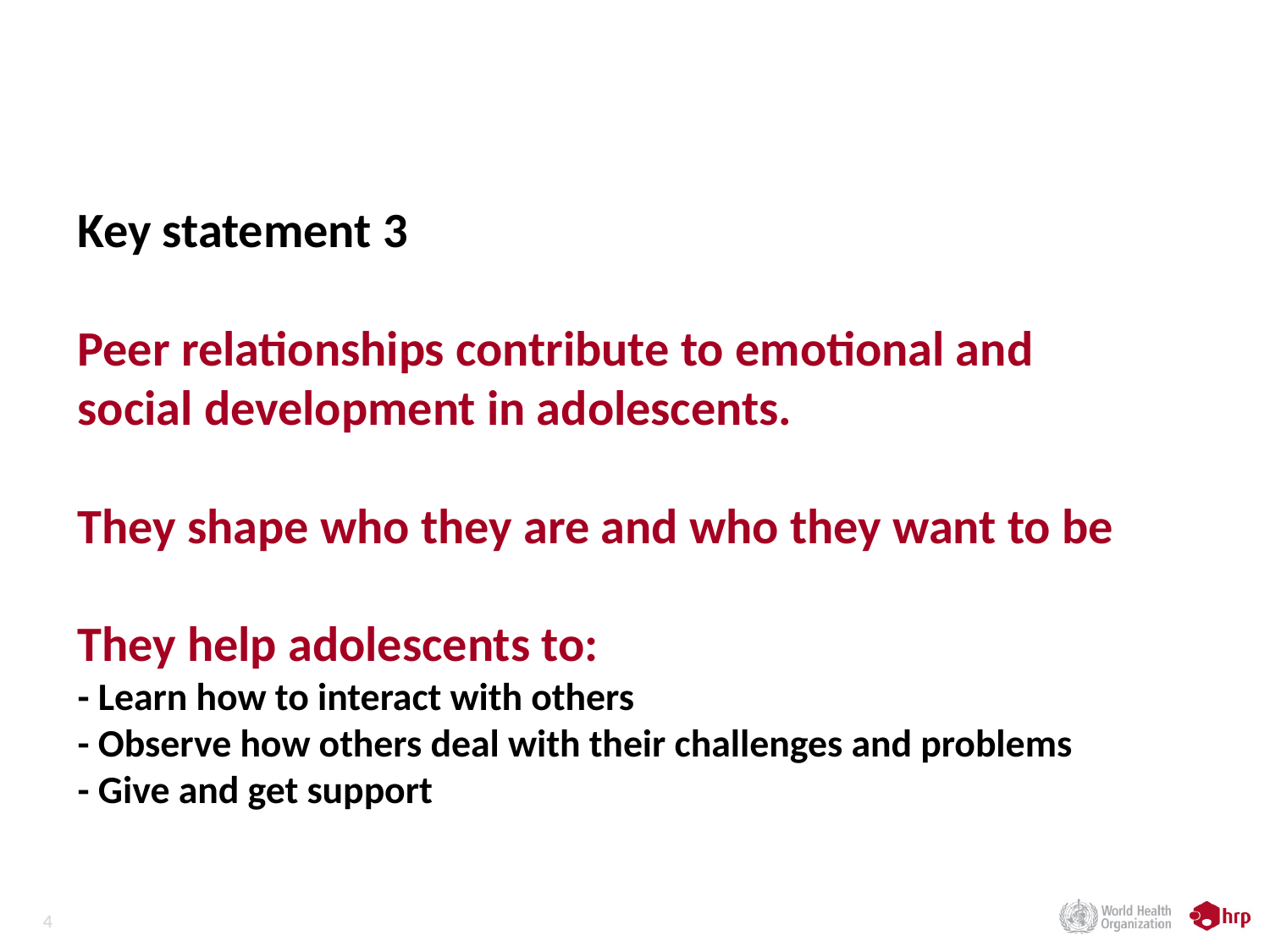

# Key statement 3 Peer relationships contribute to emotional and social development in adolescents. They shape who they are and who they want to be They help adolescents to: - Learn how to interact with others - Observe how others deal with their challenges and problems - Give and get support